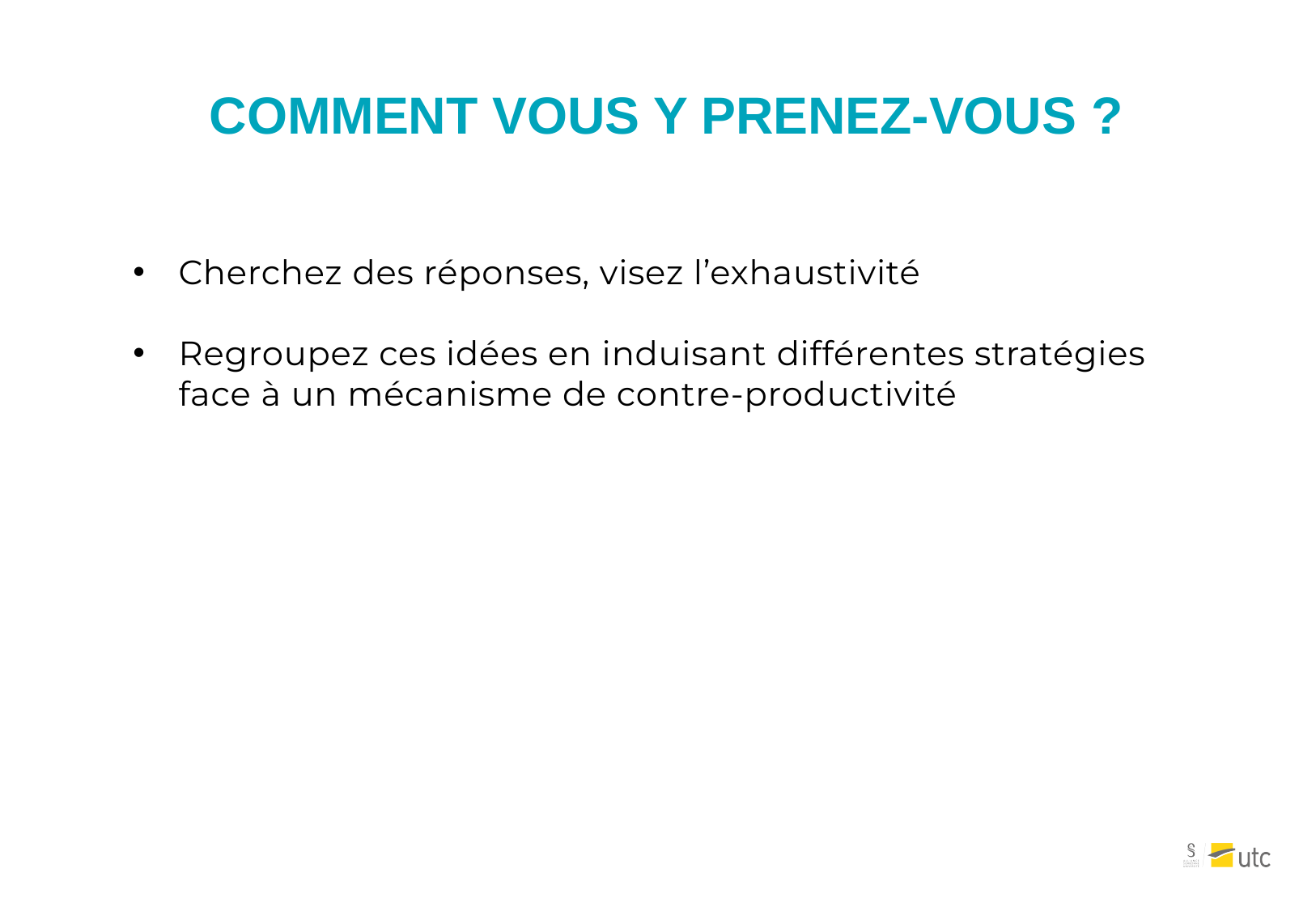

COMMENT VOUS Y PRENEZ-VOUS ?
Cherchez des réponses, visez l’exhaustivité

Regroupez ces idées en induisant différentes stratégies face à un mécanisme de contre-productivité